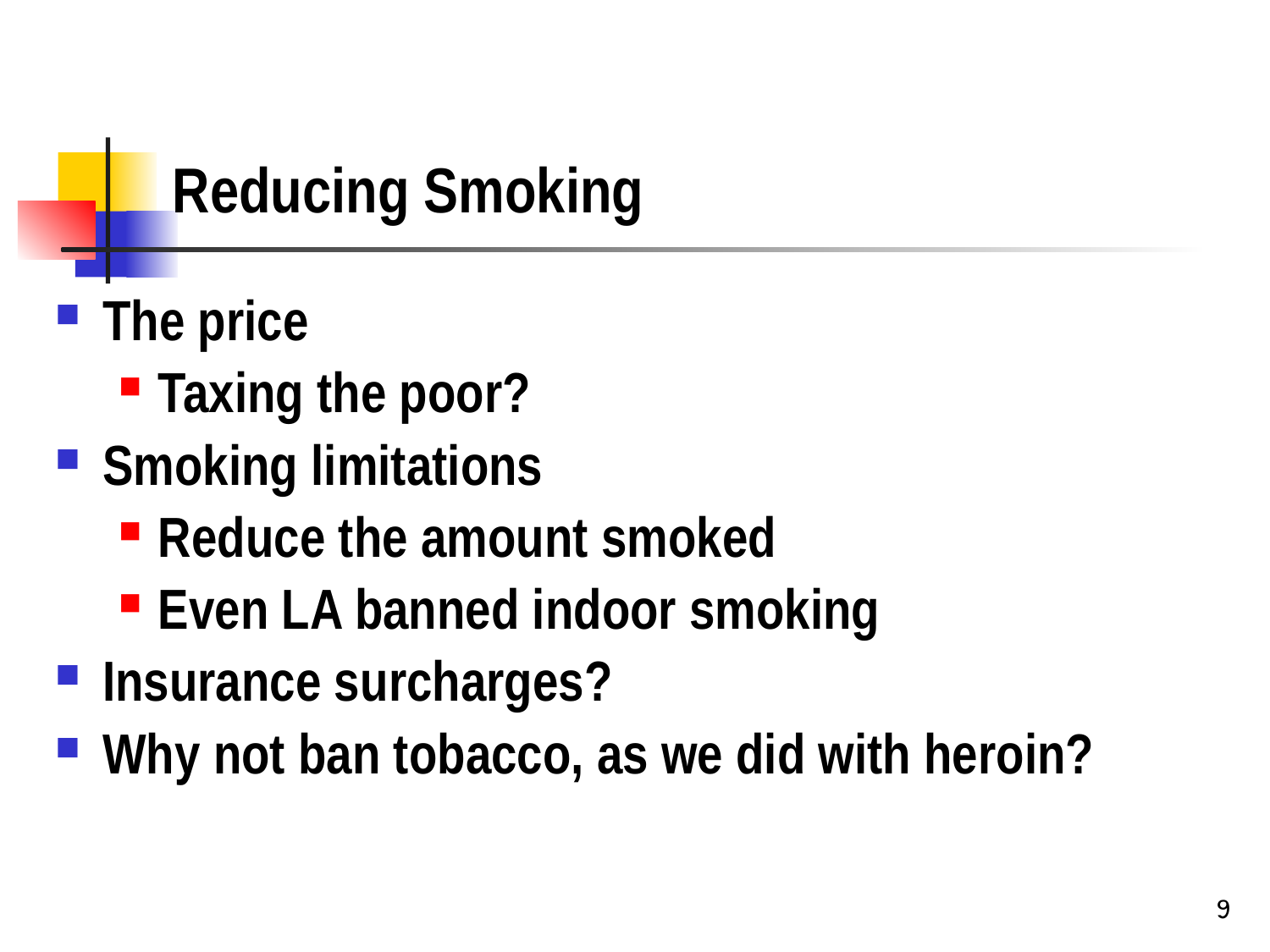

# Reducing Smoking
The price
Taxing the poor?
Smoking limitations
Reduce the amount smoked
Even LA banned indoor smoking
Insurance surcharges?
Why not ban tobacco, as we did with heroin?
9